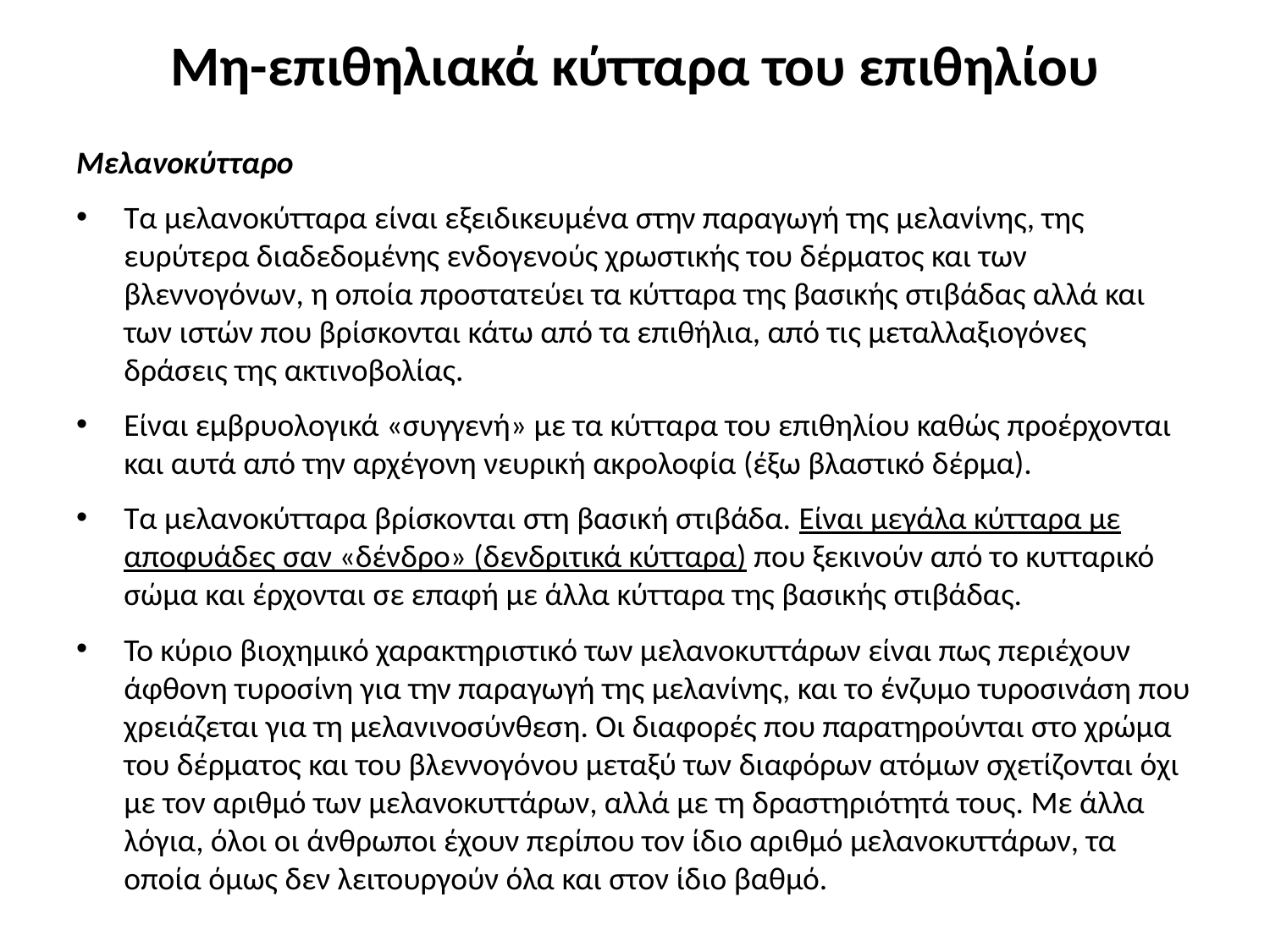

# Μη-επιθηλιακά κύτταρα του επιθηλίου
Μελανοκύτταρο
Τα μελανοκύτταρα είναι εξειδικευμένα στην παραγωγή της μελανίνης, της ευρύτερα διαδεδομένης ενδογενούς χρωστικής του δέρματος και των βλεννογόνων, η οποία προστατεύει τα κύτταρα της βασικής στιβάδας αλλά και των ιστών που βρίσκονται κάτω από τα επιθήλια, από τις μεταλλαξιογόνες δράσεις της ακτινοβολίας.
Είναι εμβρυολογικά «συγγενή» με τα κύτταρα του επιθηλίου καθώς προέρχονται και αυτά από την αρχέγονη νευρική ακρολοφία (έξω βλαστικό δέρμα).
Τα μελανοκύτταρα βρίσκονται στη βασική στιβάδα. Είναι μεγάλα κύτταρα με αποφυάδες σαν «δένδρο» (δενδριτικά κύτταρα) που ξεκινούν από το κυτταρικό σώμα και έρχονται σε επαφή με άλλα κύτταρα της βασικής στιβάδας.
Το κύριο βιοχημικό χαρακτηριστικό των μελανοκυττάρων είναι πως περιέχουν άφθονη τυροσίνη για την παραγωγή της μελανίνης, και το ένζυμο τυροσινάση που χρειάζεται για τη μελανινοσύνθεση. Οι διαφορές που παρατηρούνται στο χρώμα του δέρματος και του βλεννογόνου μεταξύ των διαφόρων ατόμων σχετίζονται όχι με τον αριθμό των μελανοκυττάρων, αλλά με τη δραστηριότητά τους. Με άλλα λόγια, όλοι οι άνθρωποι έχουν περίπου τον ίδιο αριθμό μελανοκυττάρων, τα οποία όμως δεν λειτουργούν όλα και στον ίδιο βαθμό.